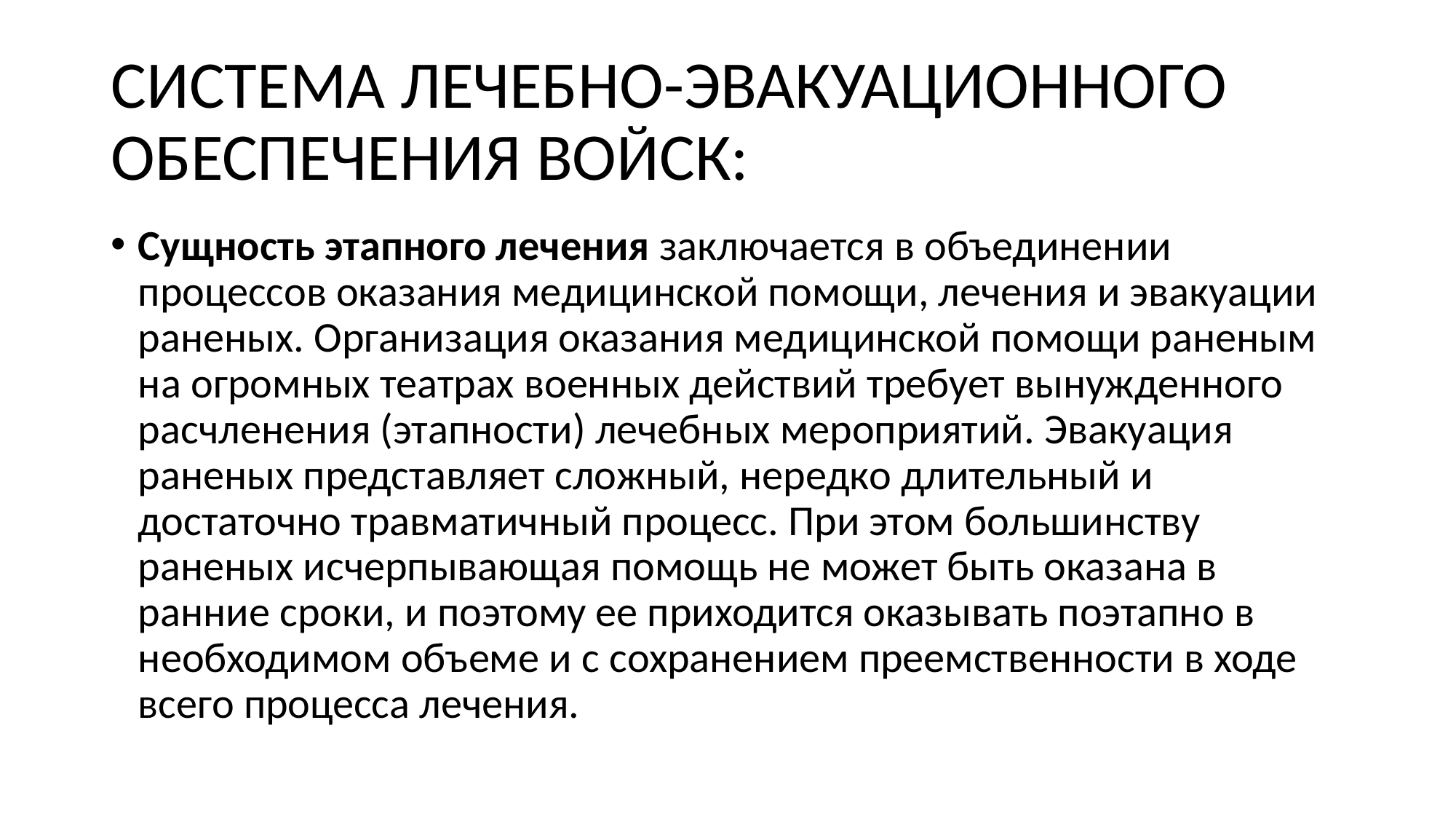

# СИСТЕМА ЛЕЧЕБНО-ЭВАКУАЦИОННОГО ОБЕСПЕЧЕНИЯ ВОЙСК:
Сущность этапного лечения заключается в объединении процессов оказания медицинской помощи, лечения и эвакуации раненых. Организация оказания медицинской помощи раненым на огромных театрах военных действий требует вынужденного расчленения (этапности) лечебных мероприятий. Эвакуация раненых представляет сложный, нередко длительный и достаточно травматичный процесс. При этом большинству раненых исчерпывающая помощь не может быть оказана в ранние сроки, и поэтому ее приходится оказывать поэтапно в необходимом объеме и с сохранением преемственности в ходе всего процесса лечения.